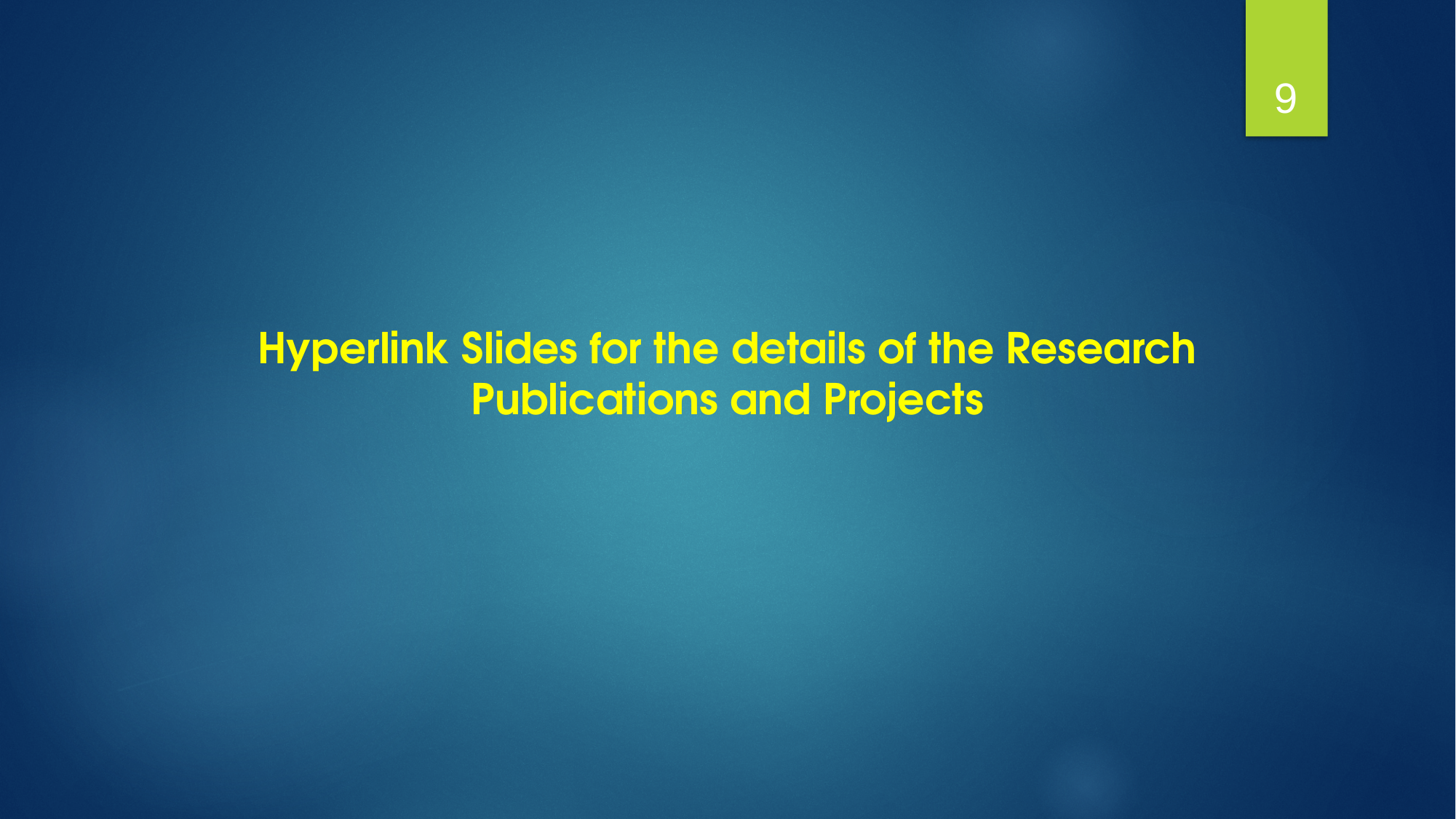

9

Hyperlink Slides for the details of the Research Publications and Projects